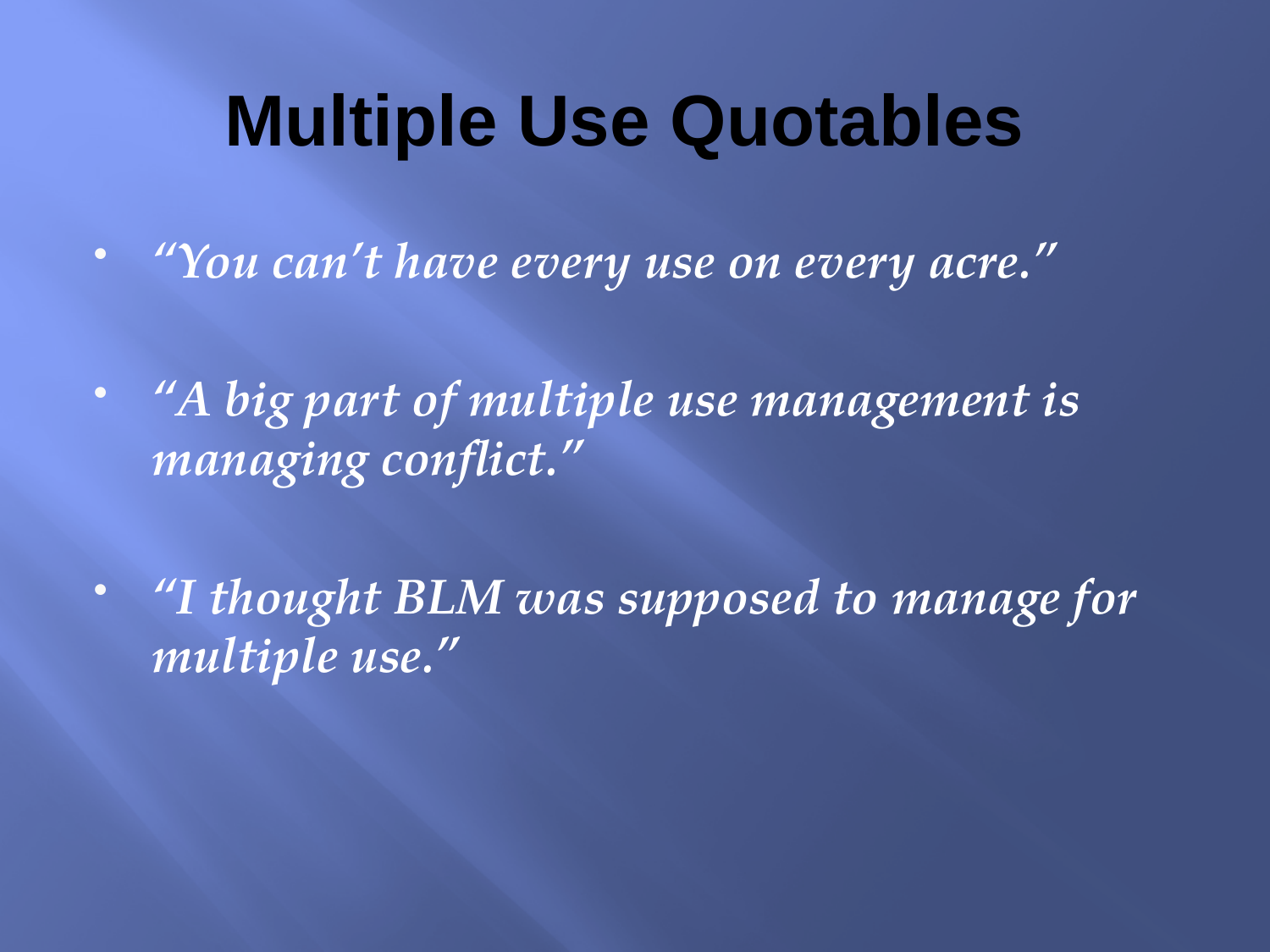

# Multiple Use Quotables
“You can’t have every use on every acre.”

“A big part of multiple use management is managing conflict.”

“I thought BLM was supposed to manage for multiple use.”